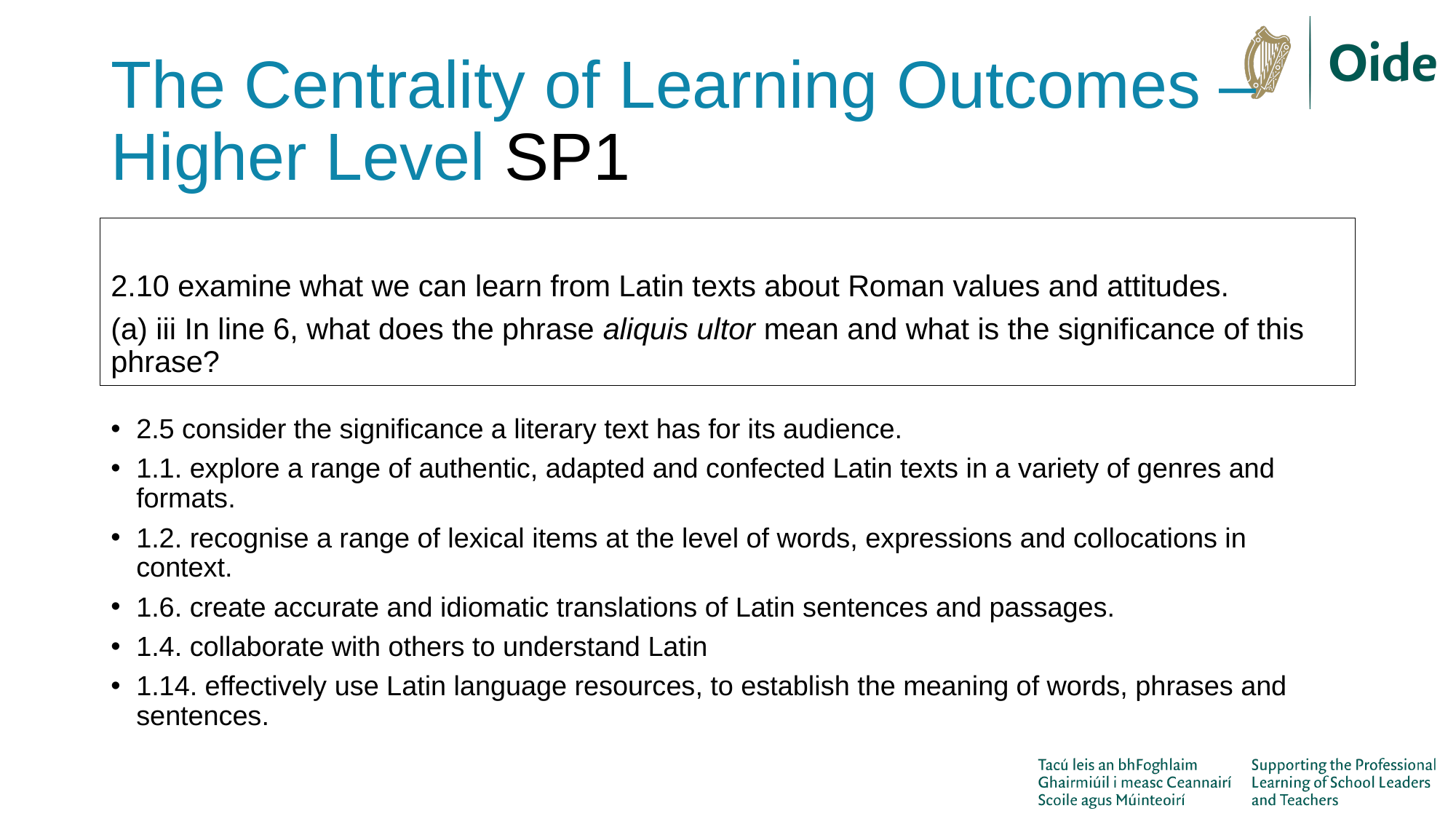

# The Centrality of Learning Outcomes – Higher Level SP1

2.10 examine what we can learn from Latin texts about Roman values and attitudes.
(a) iii In line 6, what does the phrase aliquis ultor mean and what is the significance of this phrase?

2.5 consider the significance a literary text has for its audience.
1.1. explore a range of authentic, adapted and confected Latin texts in a variety of genres and formats.
1.2. recognise a range of lexical items at the level of words, expressions and collocations in context.
1.6. create accurate and idiomatic translations of Latin sentences and passages.
1.4. collaborate with others to understand Latin
1.14. effectively use Latin language resources, to establish the meaning of words, phrases and sentences.